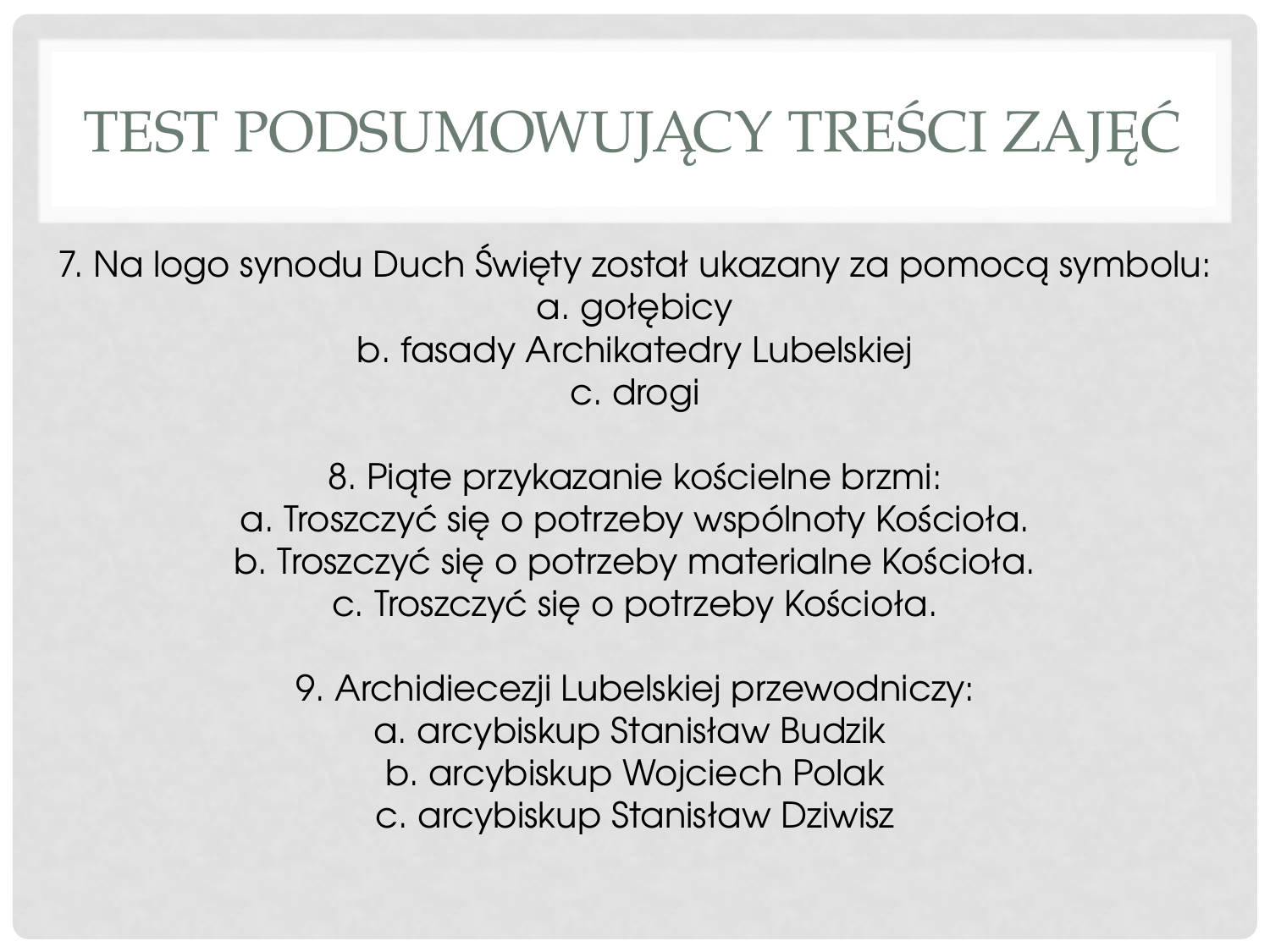

# TEST PODSUMOWUJĄCY TREŚCI ZAJĘĆ
7. Na logo synodu Duch Święty został ukazany za pomocą symbolu:
a. gołębicy
b. fasady Archikatedry Lubelskiej
c. drogi

8. Piąte przykazanie kościelne brzmi:
a. Troszczyć się o potrzeby wspólnoty Kościoła.
b. Troszczyć się o potrzeby materialne Kościoła.
c. Troszczyć się o potrzeby Kościoła.

9. Archidiecezji Lubelskiej przewodniczy:
a. arcybiskup Stanisław Budzik
b. arcybiskup Wojciech Polak
c. arcybiskup Stanisław Dziwisz